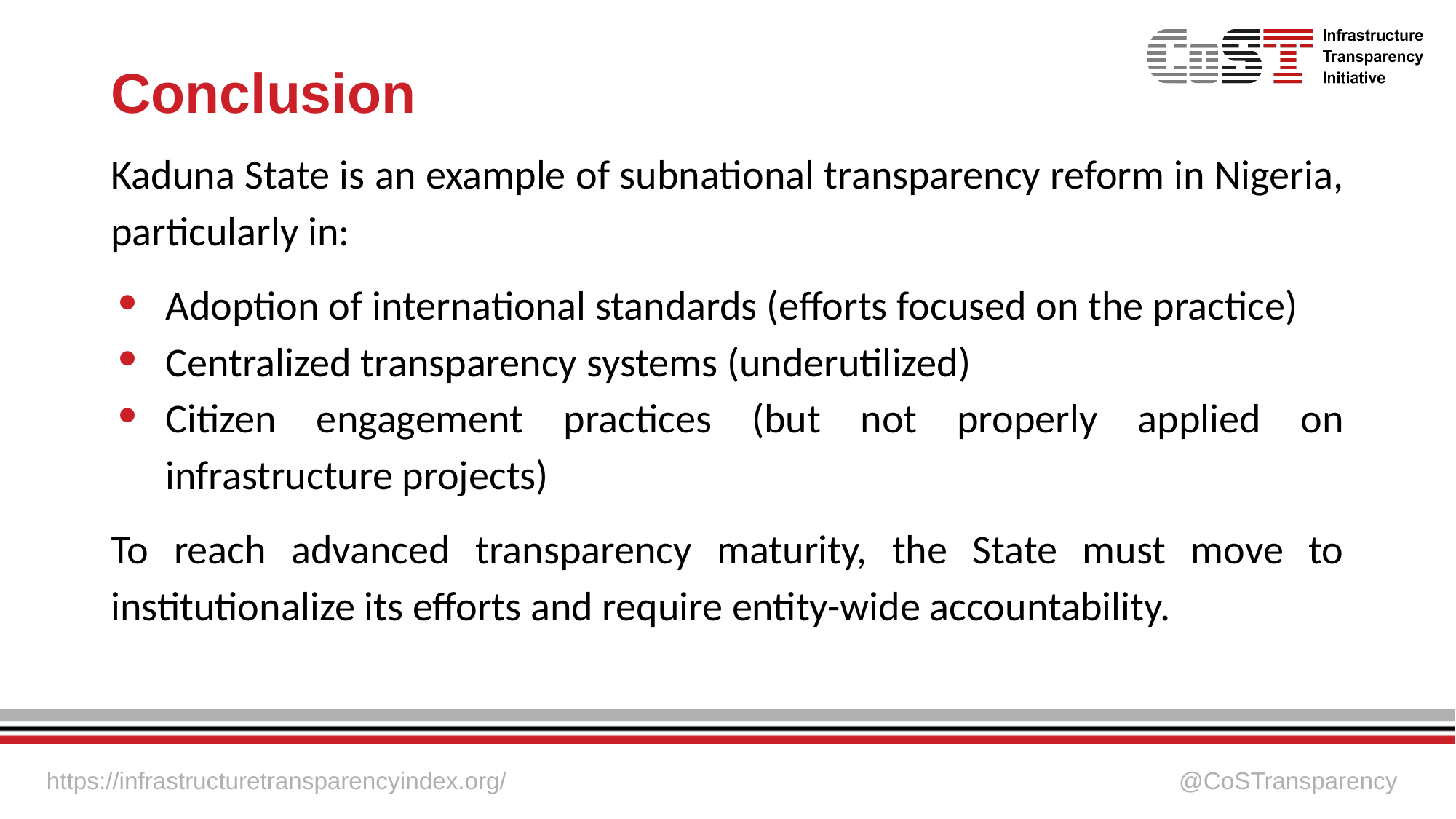

# Conclusion
Kaduna State is an example of subnational transparency reform in Nigeria, particularly in:
Adoption of international standards (efforts focused on the practice)
Centralized transparency systems (underutilized)
Citizen engagement practices (but not properly applied on infrastructure projects)
To reach advanced transparency maturity, the State must move to institutionalize its efforts and require entity-wide accountability.